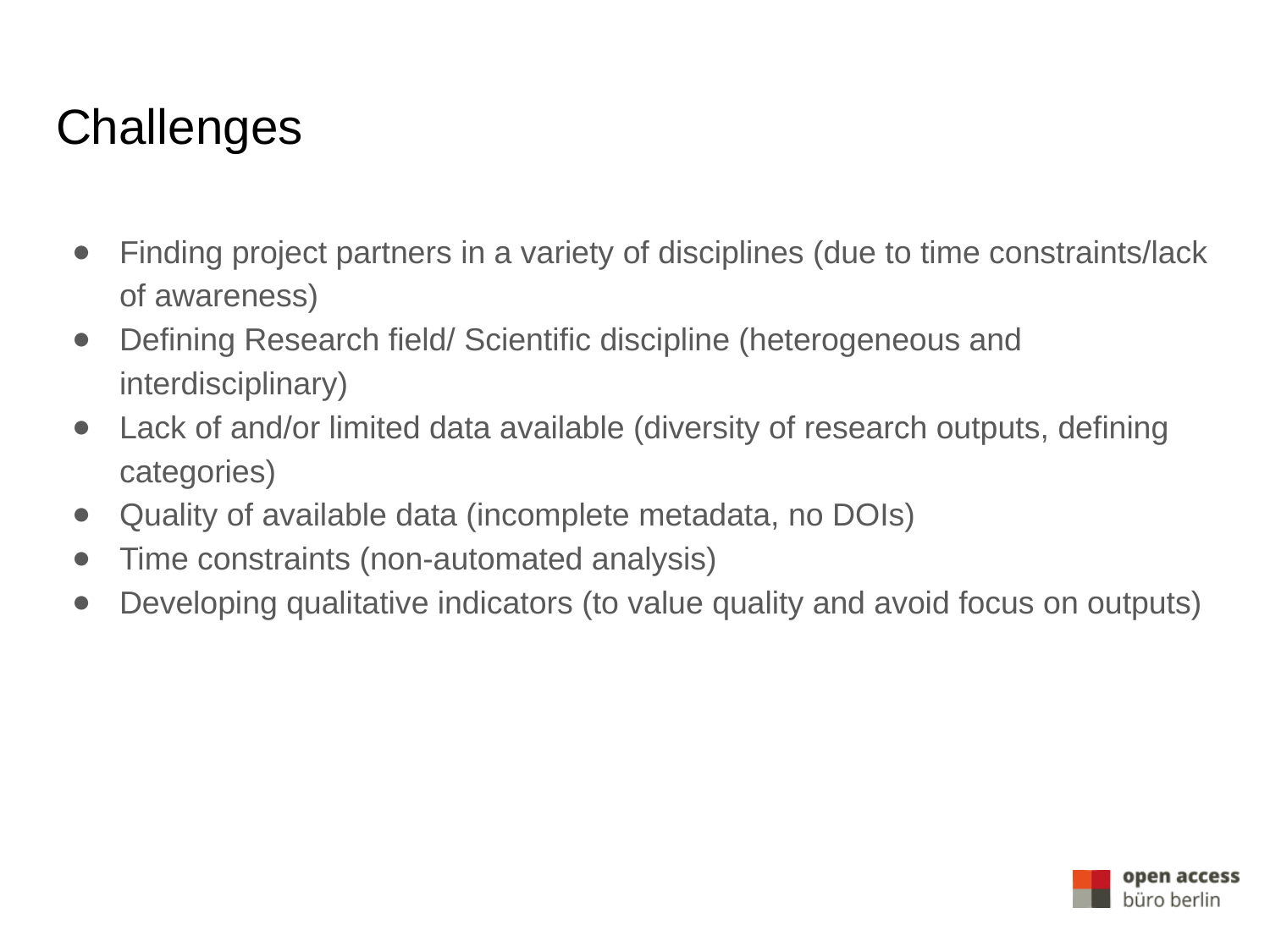

# Challenges
Finding project partners in a variety of disciplines (due to time constraints/lack of awareness)
Defining Research field/ Scientific discipline (heterogeneous and interdisciplinary)
Lack of and/or limited data available (diversity of research outputs, defining categories)
Quality of available data (incomplete metadata, no DOIs)
Time constraints (non-automated analysis)
Developing qualitative indicators (to value quality and avoid focus on outputs)